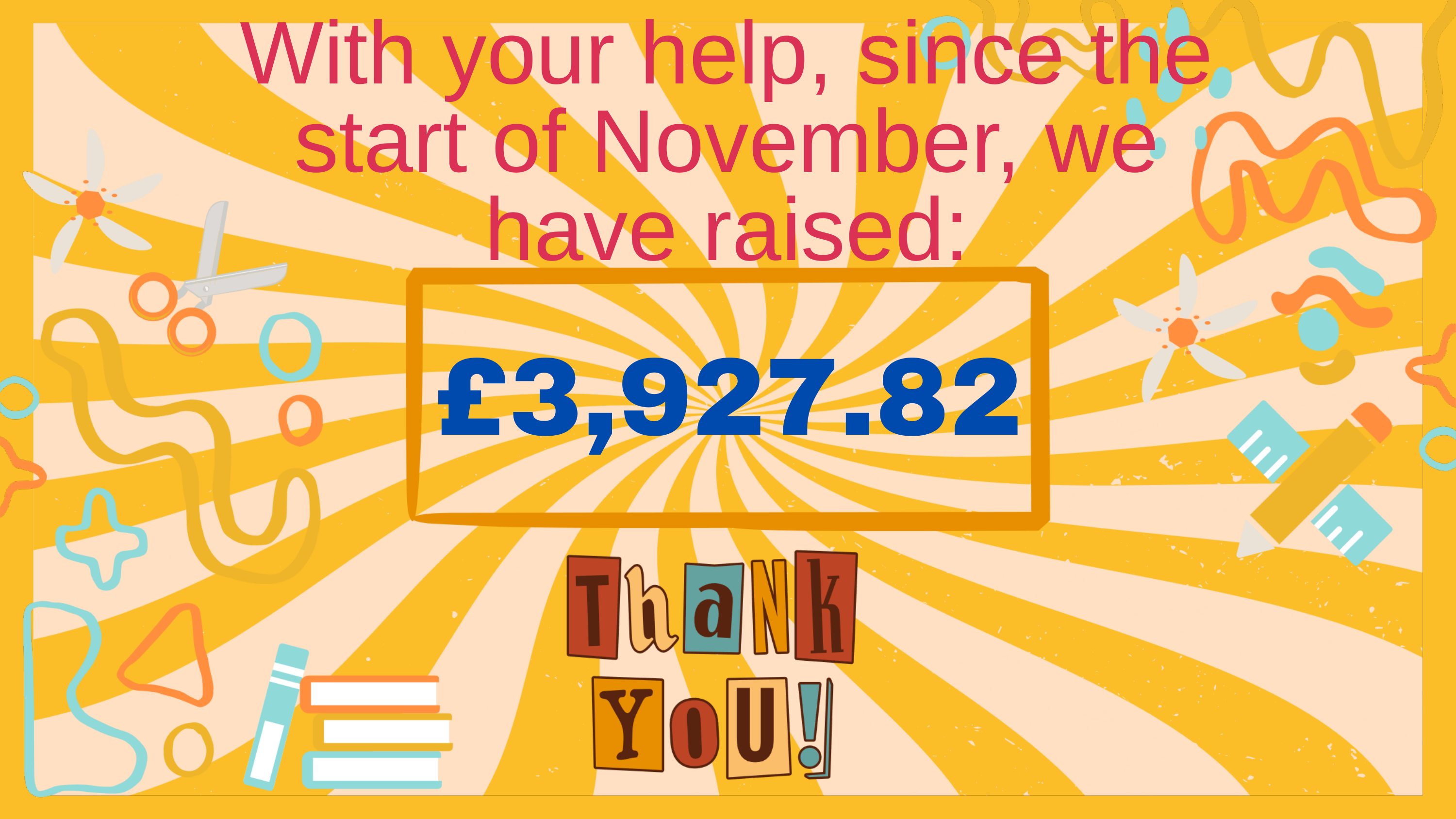

With your help, since the start of November, we have raised:
£3,927.82